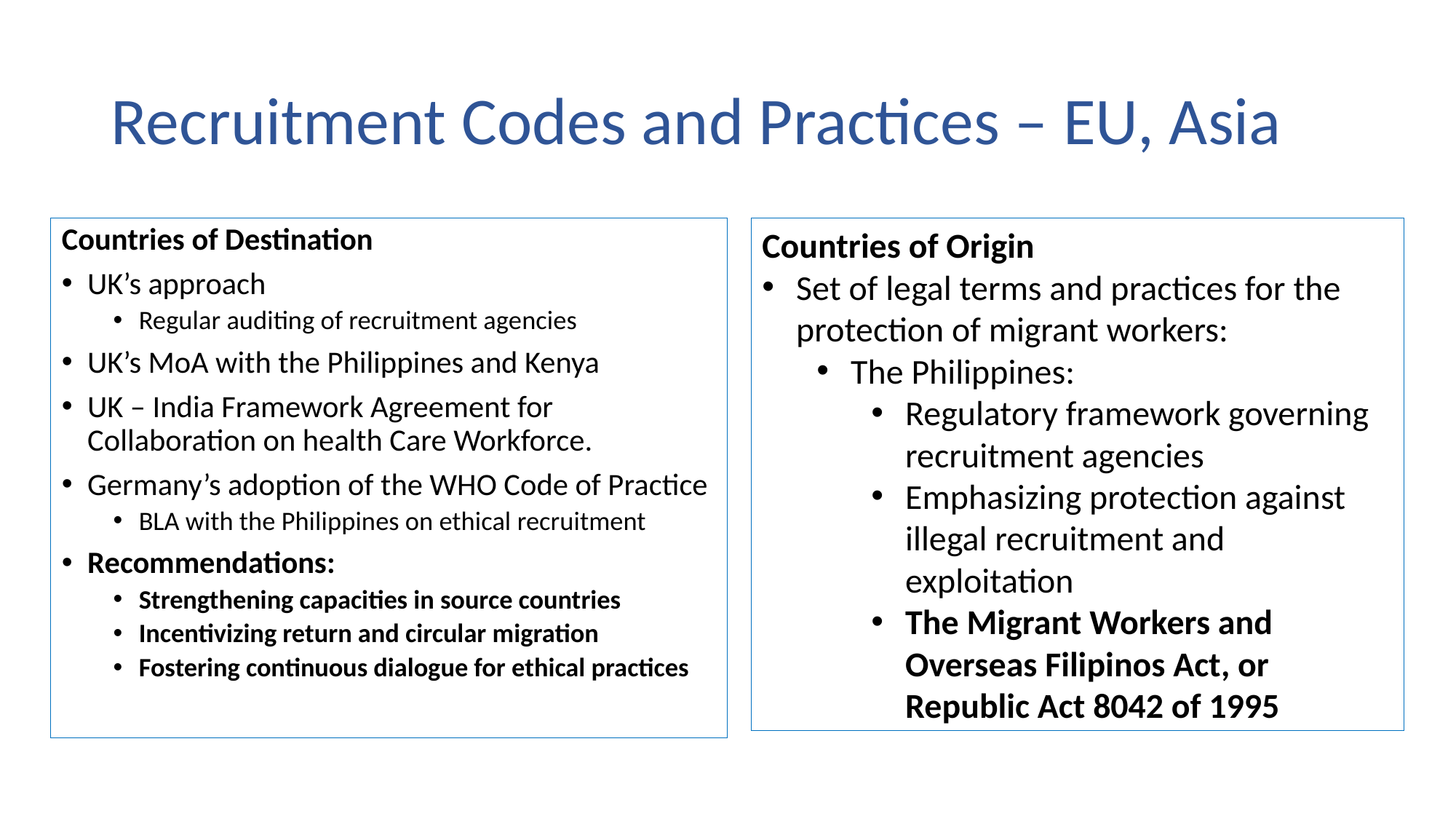

# Recruitment Codes and Practices – EU, Asia
Countries of Origin
Set of legal terms and practices for the protection of migrant workers:
The Philippines:
Regulatory framework governing recruitment agencies
Emphasizing protection against illegal recruitment and exploitation
The Migrant Workers and Overseas Filipinos Act, or Republic Act 8042 of 1995
Countries of Destination
UK’s approach
Regular auditing of recruitment agencies
UK’s MoA with the Philippines and Kenya
UK – India Framework Agreement for Collaboration on health Care Workforce.
Germany’s adoption of the WHO Code of Practice
BLA with the Philippines on ethical recruitment
Recommendations:
Strengthening capacities in source countries
Incentivizing return and circular migration
Fostering continuous dialogue for ethical practices